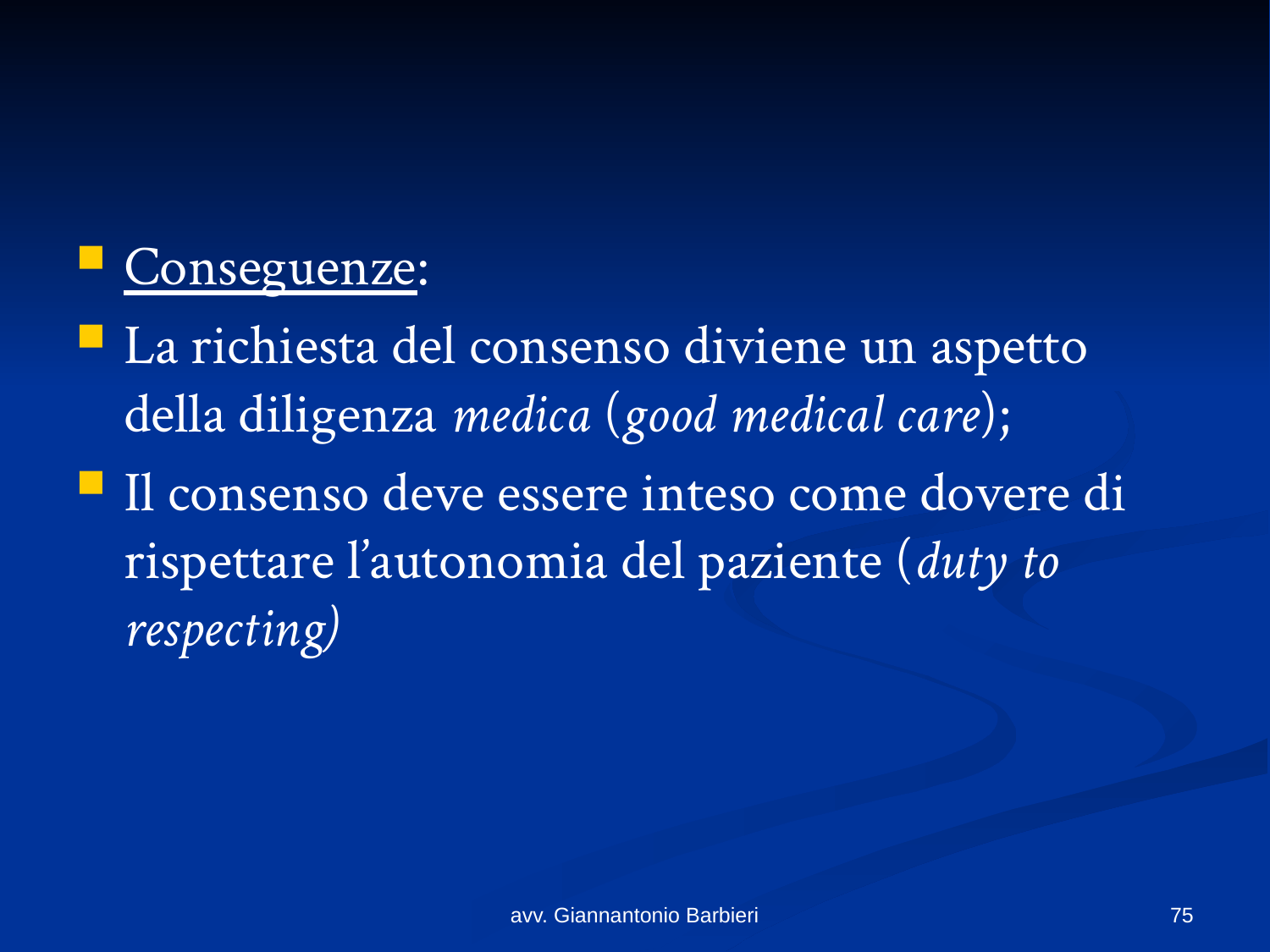

#
Conseguenze:
La richiesta del consenso diviene un aspetto della diligenza medica (good medical care);
Il consenso deve essere inteso come dovere di rispettare l’autonomia del paziente (duty to respecting)
avv. Giannantonio Barbieri
75